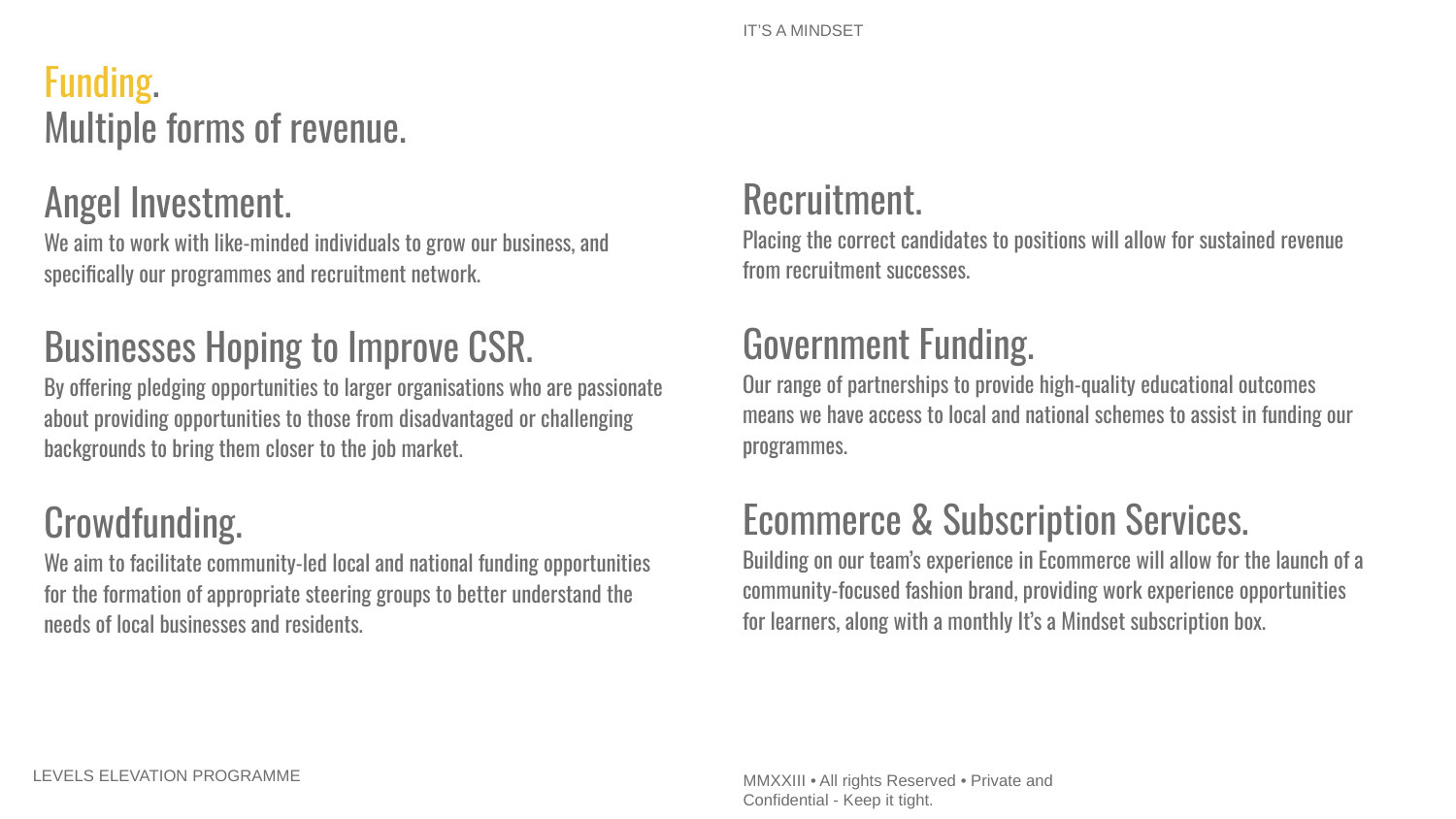

Funding.
Multiple forms of revenue.

Angel Investment.
We aim to work with like-minded individuals to grow our business, and  specifically our programmes and recruitment network.

Businesses Hoping to Improve CSR.
By offering pledging opportunities to larger organisations who are passionate about providing opportunities to those from disadvantaged or challenging backgrounds to bring them closer to the job market.

Crowdfunding.
We aim to facilitate community-led local and national funding opportunities for the formation of appropriate steering groups to better understand the needs of local businesses and residents.

Recruitment.
Placing the correct candidates to positions will allow for sustained revenue from recruitment successes.

Government Funding.
Our range of partnerships to provide high-quality educational outcomes means we have access to local and national schemes to assist in funding our programmes.

Ecommerce & Subscription Services.
Building on our team’s experience in Ecommerce will allow for the launch of a community-focused fashion brand, providing work experience opportunities for learners, along with a monthly It’s a Mindset subscription box.